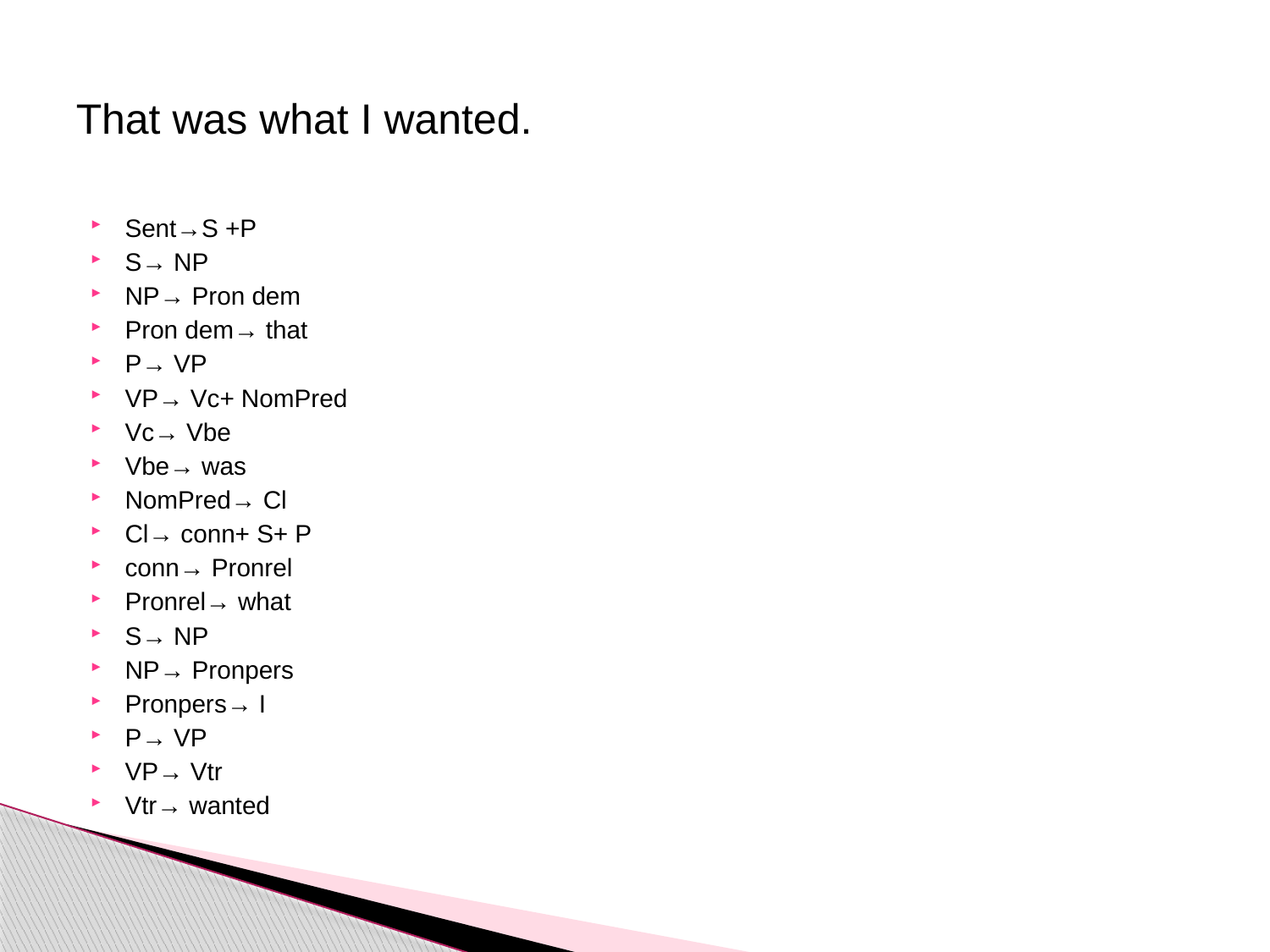

# That was what I wanted.
Sent→S +P
S→ NP
NP→ Pron dem
Pron dem→ that
P→ VP
VP→ Vc+ NomPred
Vc→ Vbe
Vbe→ was
NomPred→ Cl
Cl→ conn+ S+ P
conn→ Pronrel
Pronrel→ what
S→ NP
NP→ Pronpers
Pronpers→ I
P→ VP
VP→ Vtr
Vtr→ wanted